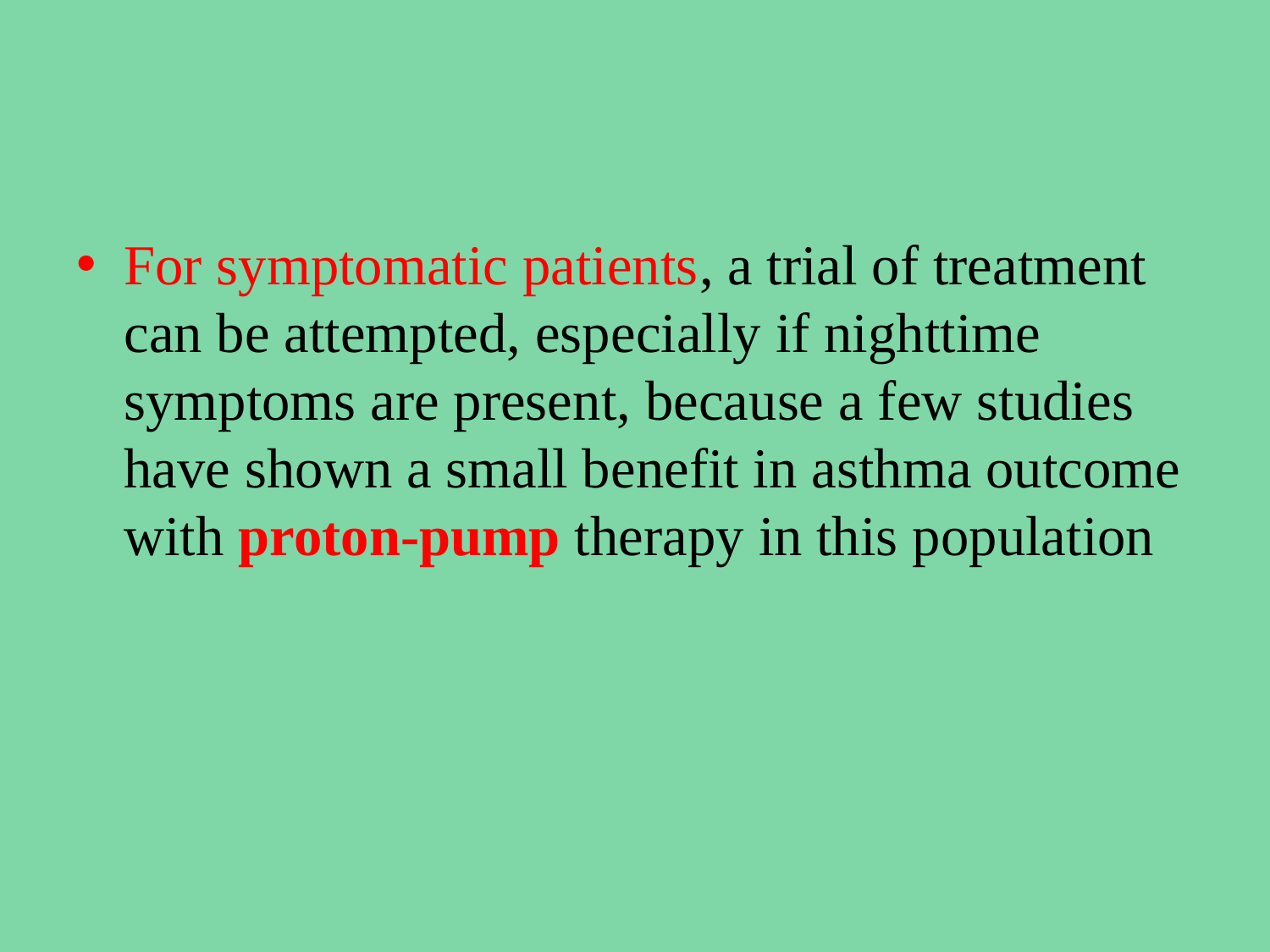

#
For symptomatic patients, a trial of treatment can be attempted, especially if nighttime symptoms are present, because a few studies have shown a small benefit in asthma outcome with proton-pump therapy in this population